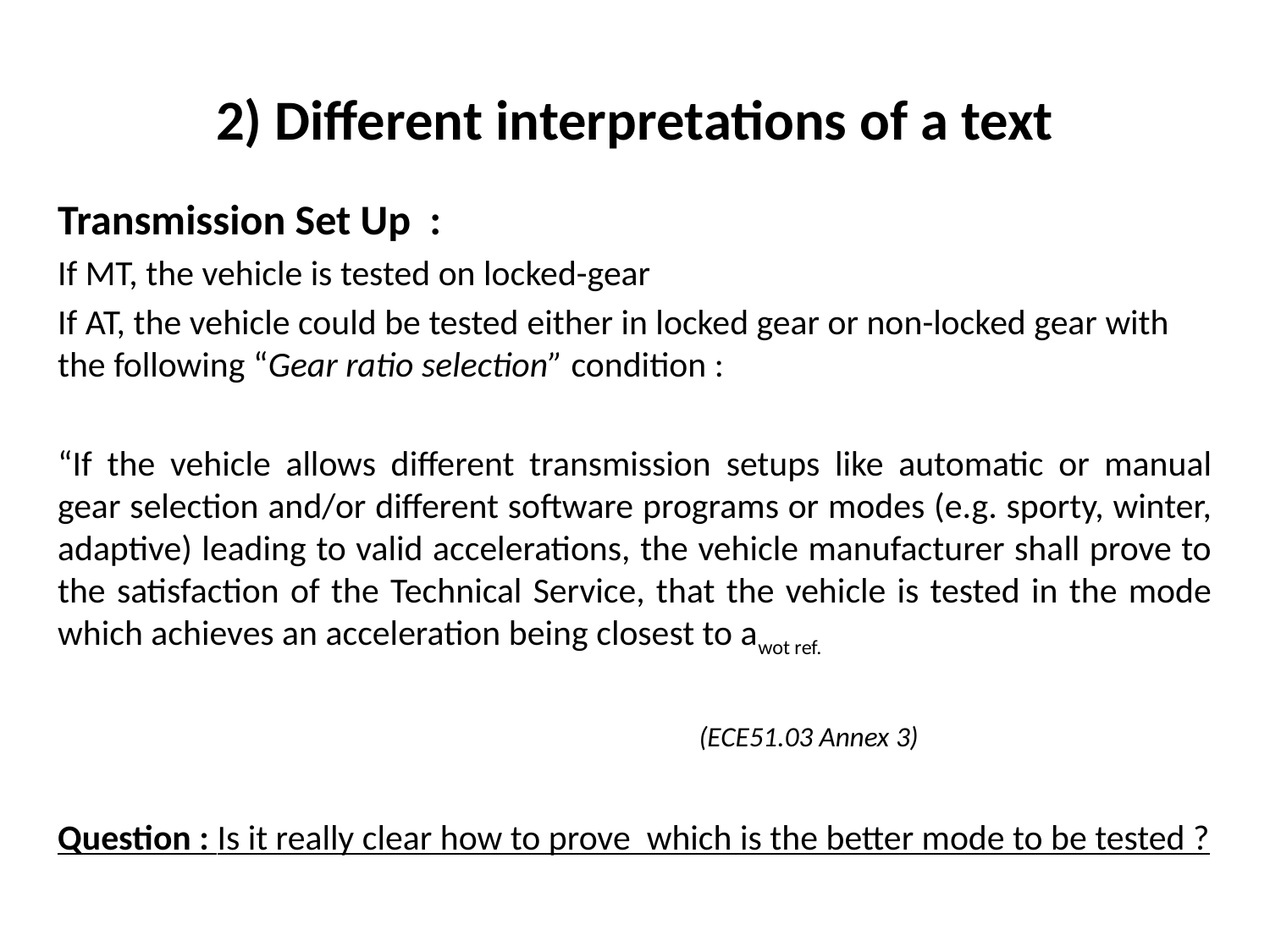

# 2) Different interpretations of a text
Transmission Set Up  :
If MT, the vehicle is tested on locked-gear
If AT, the vehicle could be tested either in locked gear or non-locked gear with the following “Gear ratio selection” condition :

“If the vehicle allows different transmission setups like automatic or manual gear selection and/or different software programs or modes (e.g. sporty, winter, adaptive) leading to valid accelerations, the vehicle manufacturer shall prove to the satisfaction of the Technical Service, that the vehicle is tested in the mode which achieves an acceleration being closest to awot ref.

					 (ECE51.03 Annex 3)

Question : Is it really clear how to prove  which is the better mode to be tested ?